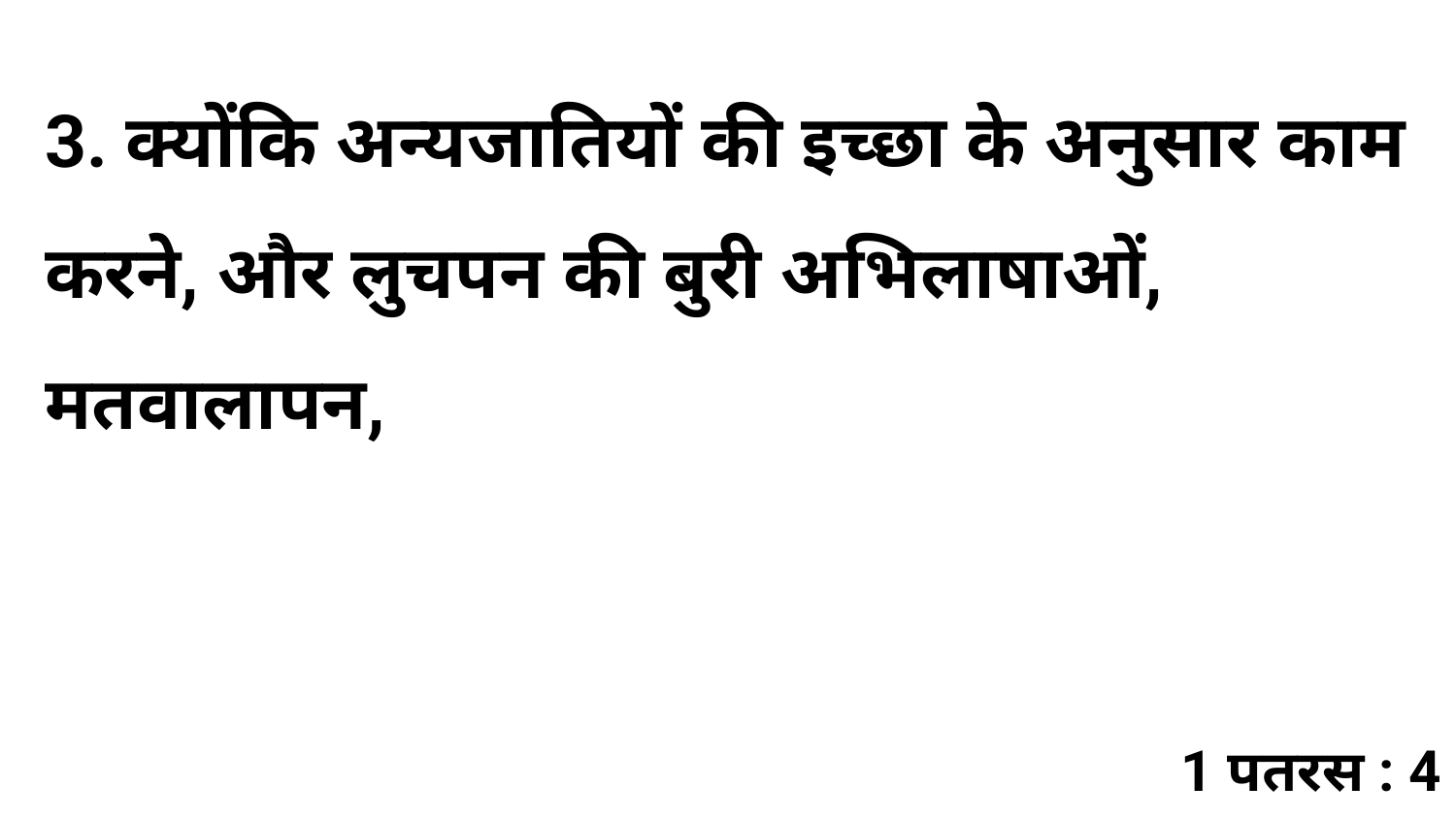

3. क्योंकि अन्यजातियों की इच्छा के अनुसार काम करने, और लुचपन की बुरी अभिलाषाओं, मतवालापन,
1 पतरस : 4